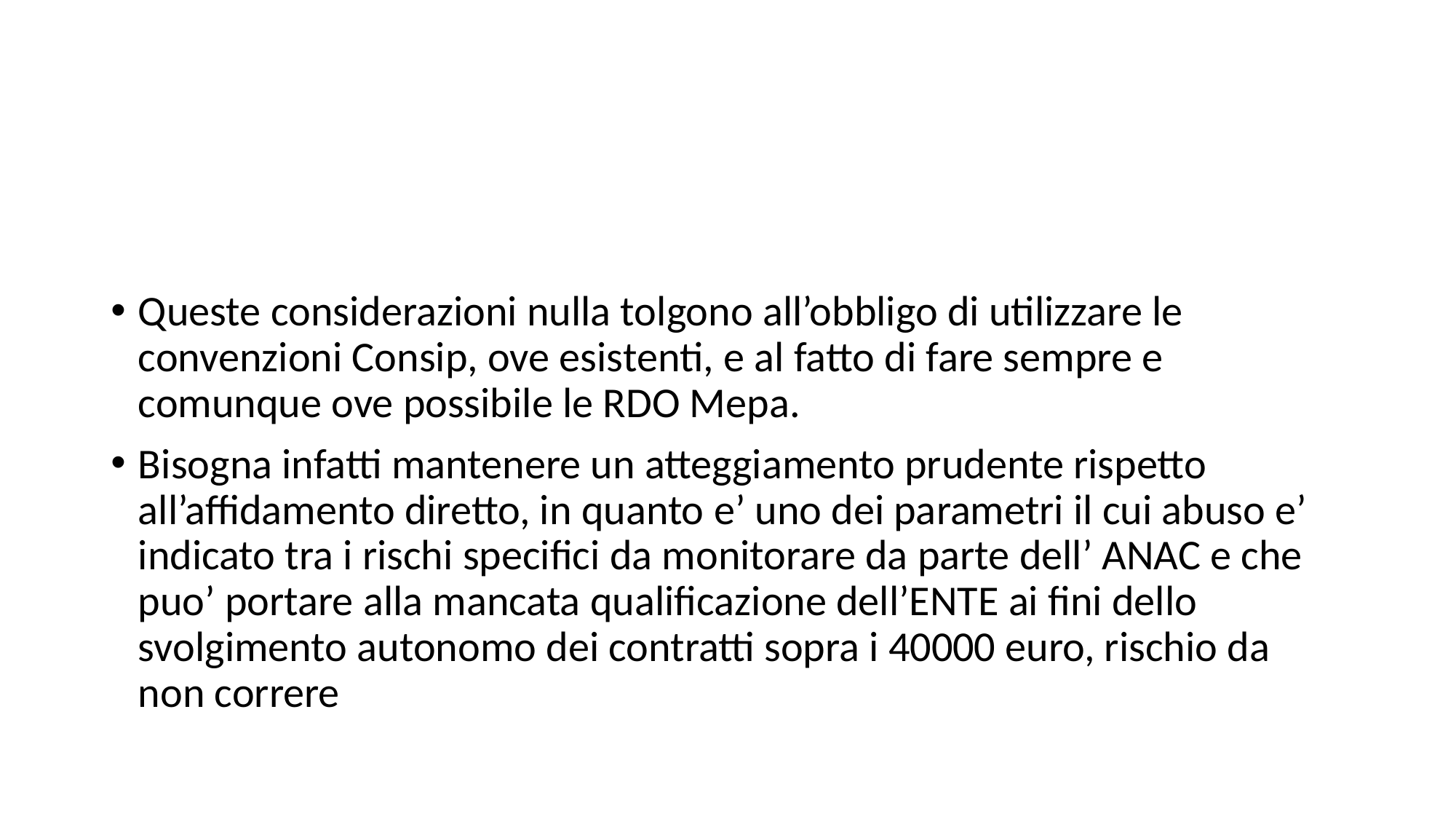

#

Queste considerazioni nulla tolgono all’obbligo di utilizzare le convenzioni Consip, ove esistenti, e al fatto di fare sempre e comunque ove possibile le RDO Mepa.
Bisogna infatti mantenere un atteggiamento prudente rispetto all’affidamento diretto, in quanto e’ uno dei parametri il cui abuso e’ indicato tra i rischi specifici da monitorare da parte dell’ ANAC e che puo’ portare alla mancata qualificazione dell’ENTE ai fini dello svolgimento autonomo dei contratti sopra i 40000 euro, rischio da non correre